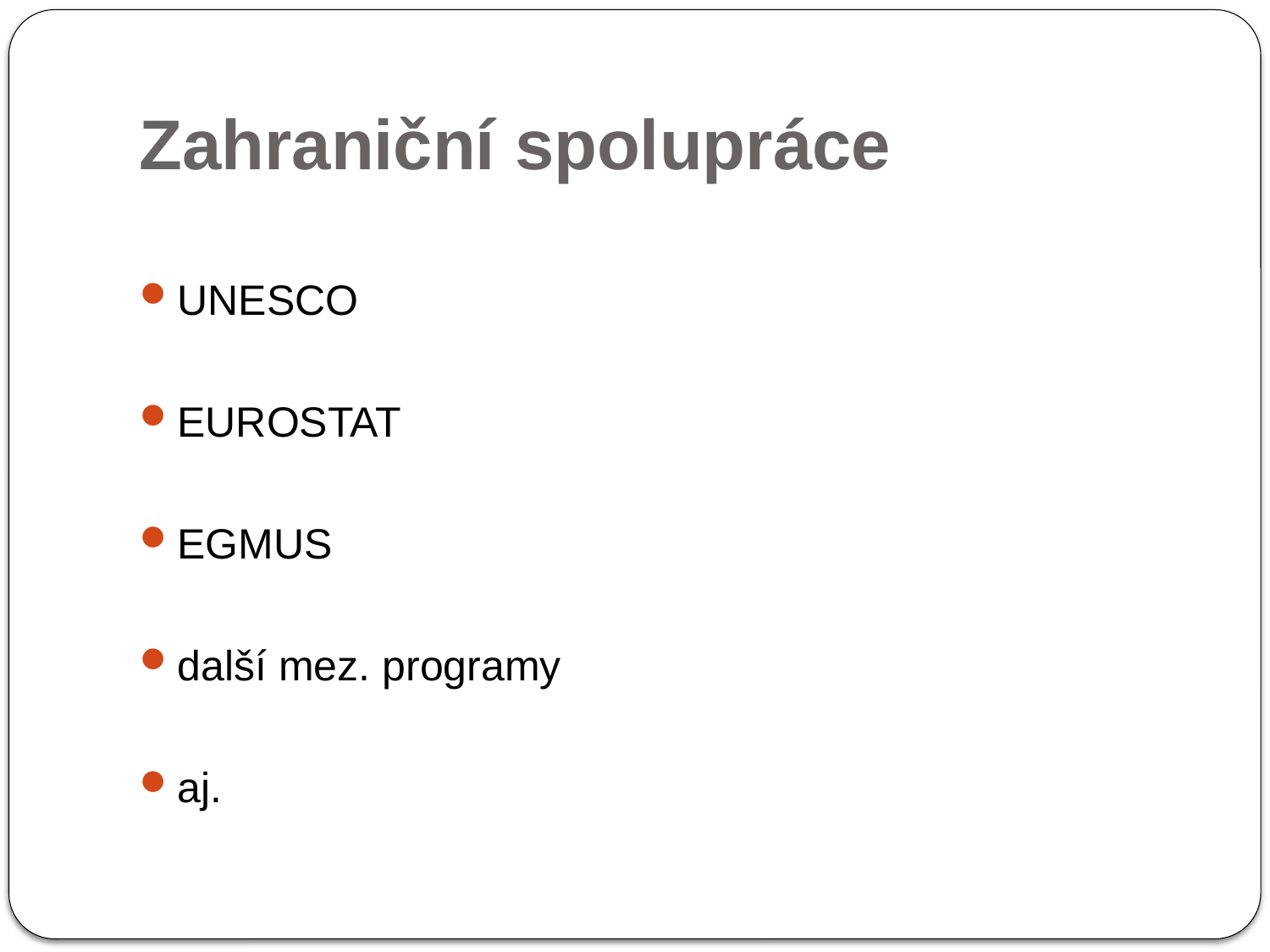

# Zahraniční spolupráce

UNESCO

EUROSTAT

EGMUS

další mez. programy

aj.